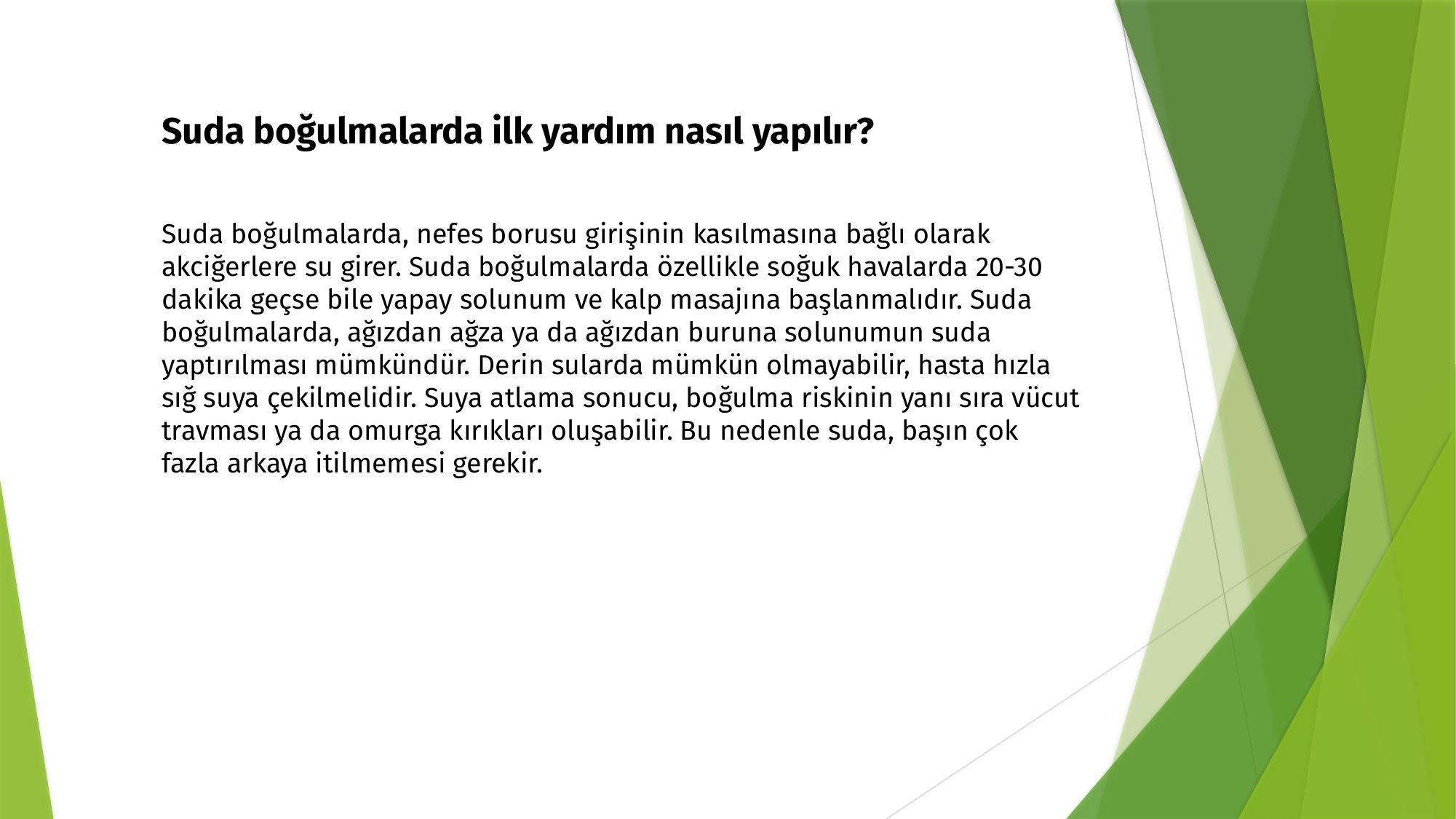

Suda boğulmalarda ilk yardım nasıl yapılır?

Suda boğulmalarda, nefes borusu girişinin kasılmasına bağlı olarak akciğerlere su girer. Suda boğulmalarda özellikle soğuk havalarda 20-30 dakika geçse bile yapay solunum ve kalp masajına başlanmalıdır. Suda boğulmalarda, ağızdan ağza ya da ağızdan buruna solunumun suda yaptırılması mümkündür. Derin sularda mümkün olmayabilir, hasta hızla sığ suya çekilmelidir. Suya atlama sonucu, boğulma riskinin yanı sıra vücut travması ya da omurga kırıkları oluşabilir. Bu nedenle suda, başın çok fazla arkaya itilmemesi gerekir.